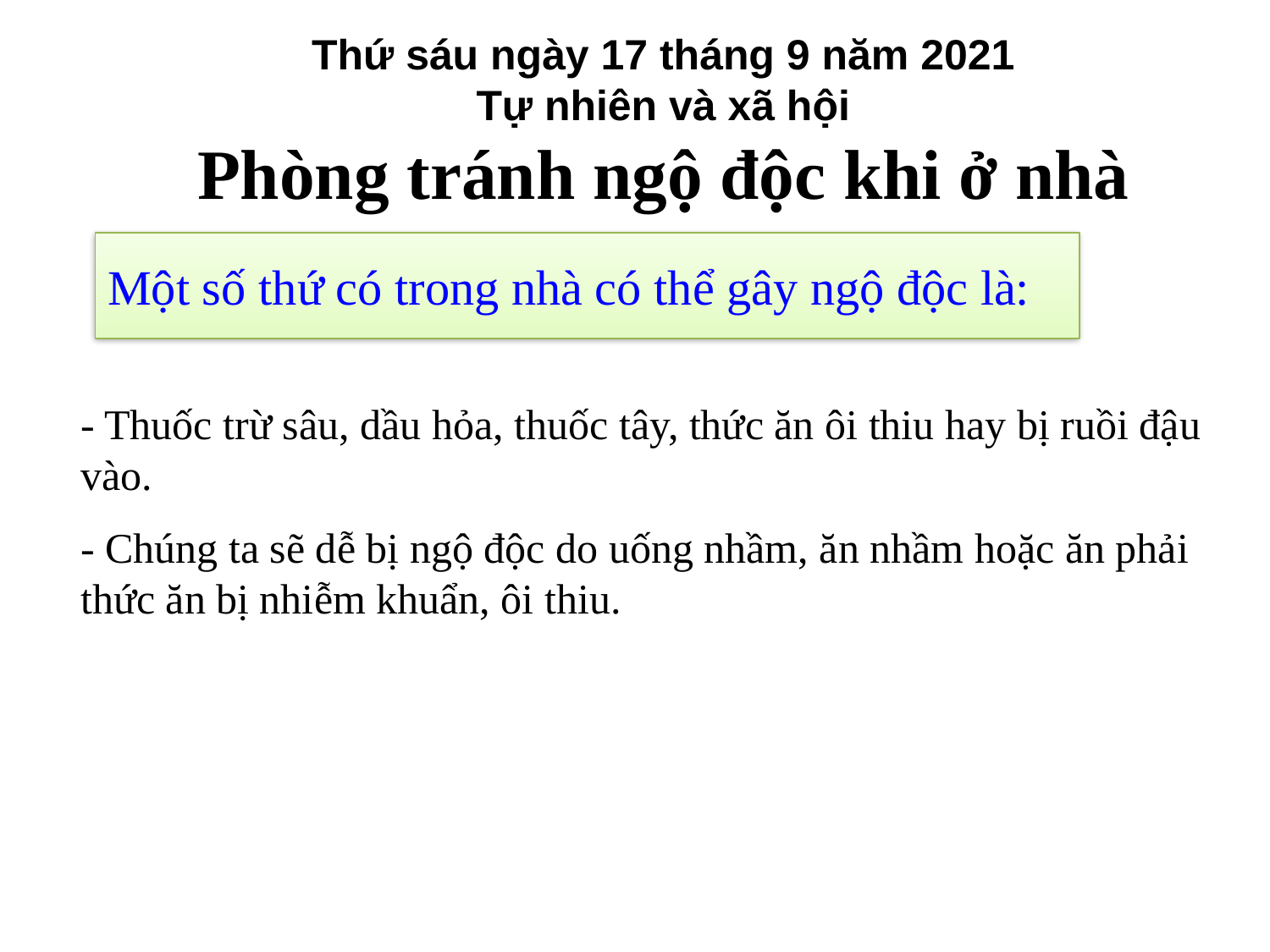

Thứ sáu ngày 17 tháng 9 năm 2021
Tự nhiên và xã hội
Phòng tránh ngộ độc khi ở nhà
Một số thứ có trong nhà có thể gây ngộ độc là:
- Thuốc trừ sâu, dầu hỏa, thuốc tây, thức ăn ôi thiu hay bị ruồi đậu vào.
- Chúng ta sẽ dễ bị ngộ độc do uống nhầm, ăn nhầm hoặc ăn phải thức ăn bị nhiễm khuẩn, ôi thiu.